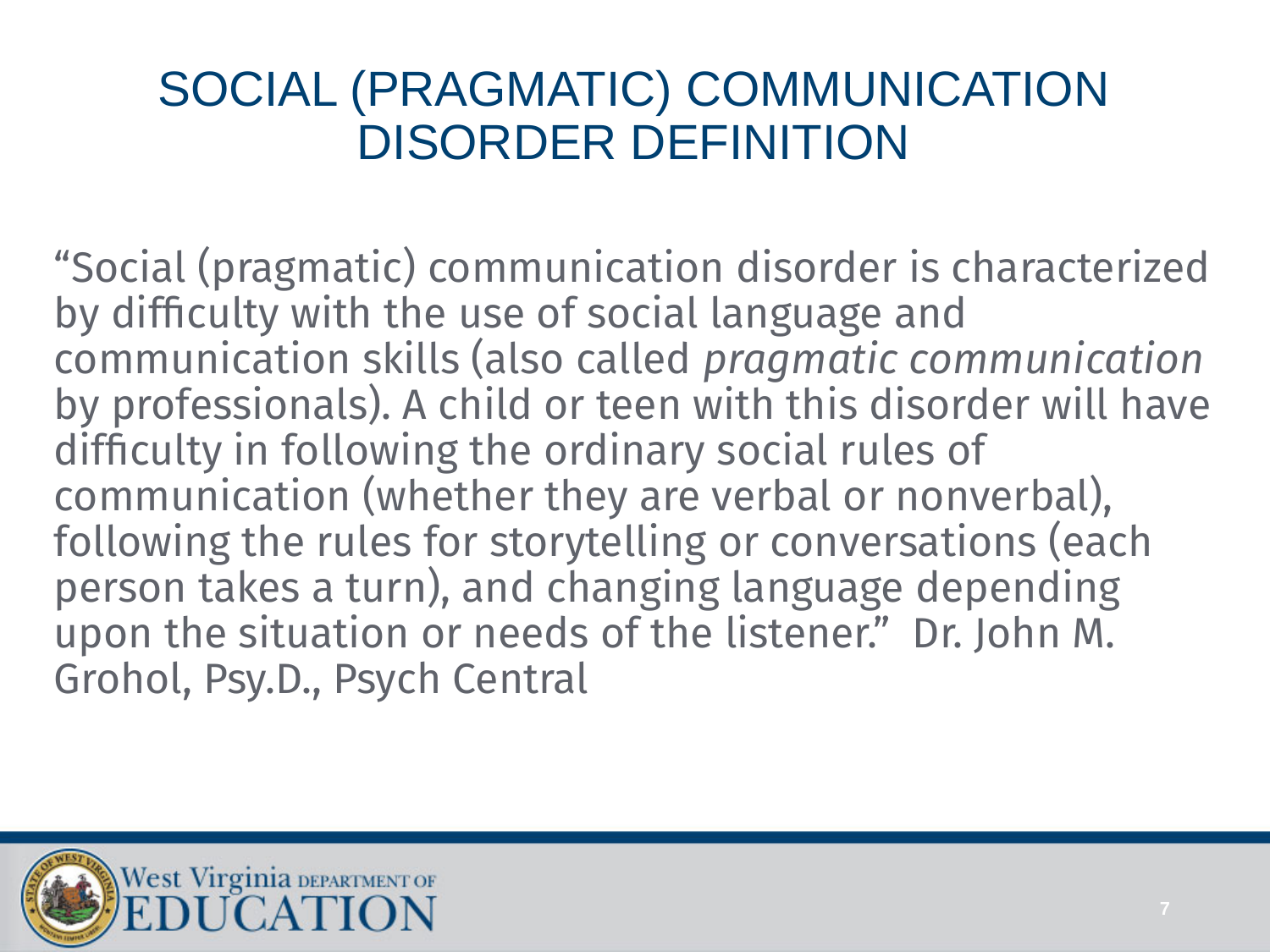

# SOCIAL (PRAGMATIC) COMMUNICATION DISORDER DEFINITION
“Social (pragmatic) communication disorder is characterized by difficulty with the use of social language and communication skills (also called pragmatic communication by professionals). A child or teen with this disorder will have difficulty in following the ordinary social rules of communication (whether they are verbal or nonverbal), following the rules for storytelling or conversations (each person takes a turn), and changing language depending upon the situation or needs of the listener.”  Dr. John M. Grohol, Psy.D., Psych Central
7